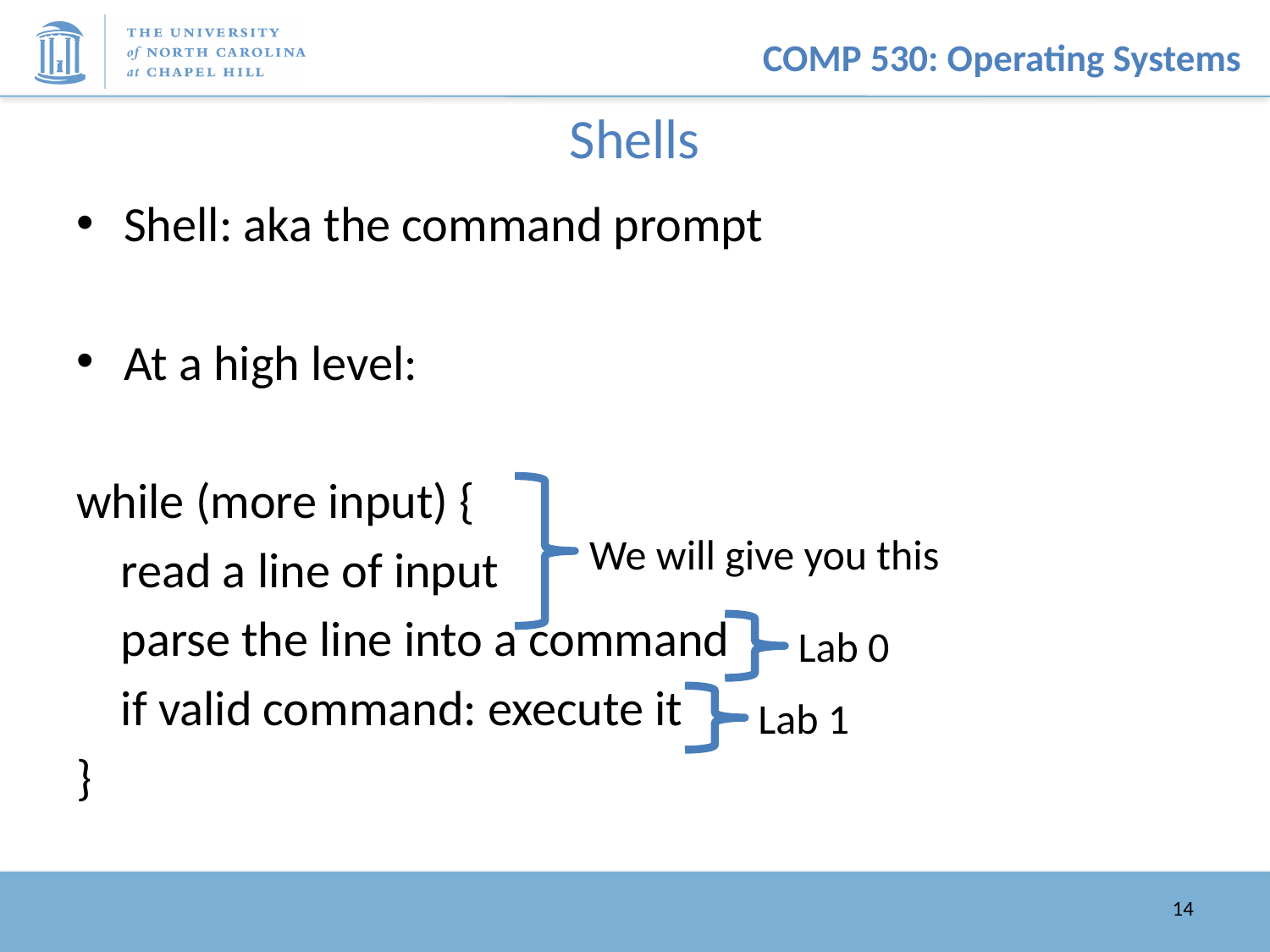

# Shells
Shell: aka the command prompt

At a high level:

while (more input) {
    read a line of input
    parse the line into a command
    if valid command: execute it
}

We will give you this
Lab 0

Lab 1

14